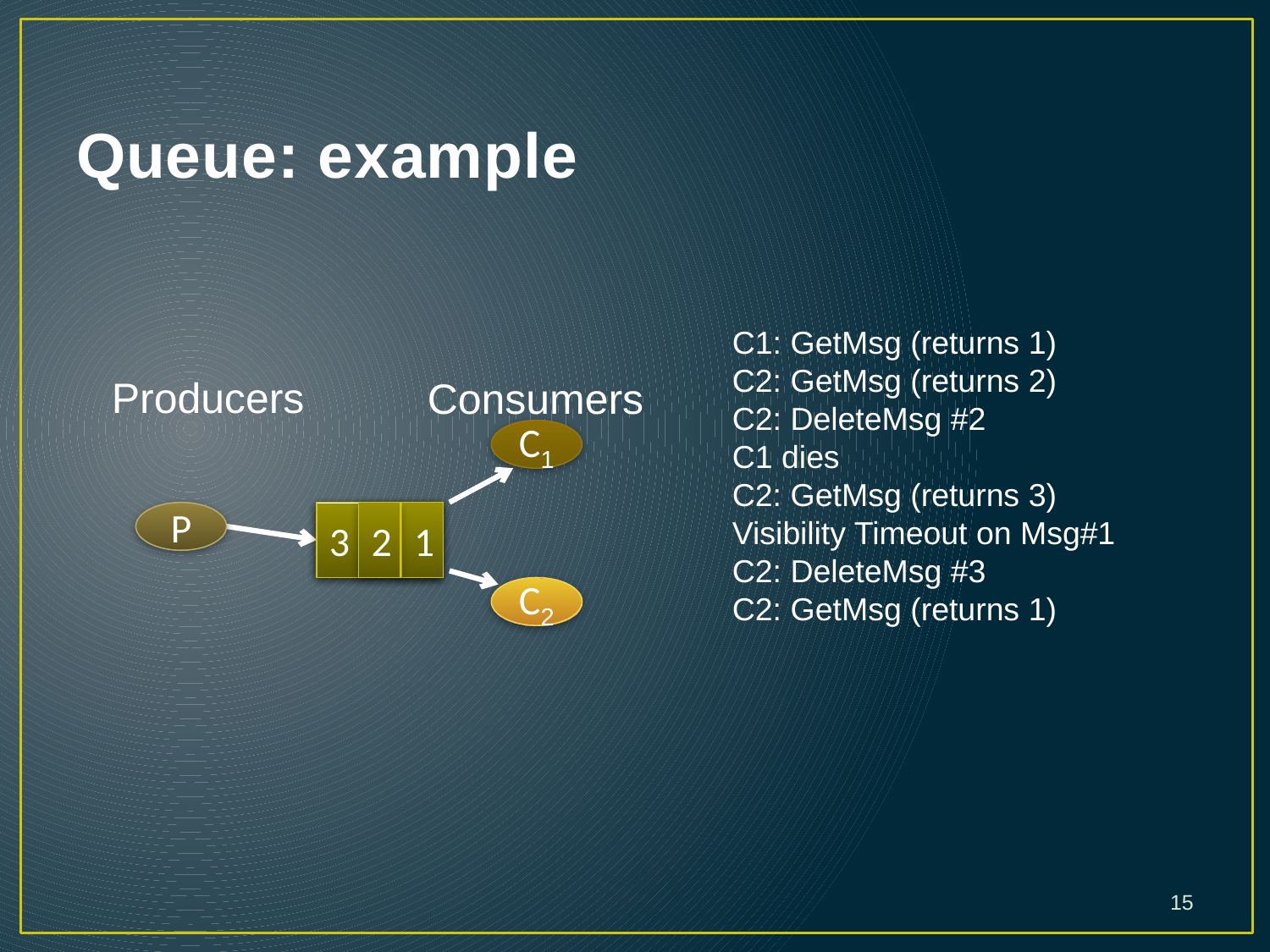

# Queue: example
C1: GetMsg (returns 1)
C2: GetMsg (returns 2)
C2: DeleteMsg #2
C1 dies
C2: GetMsg (returns 3)
Visibility Timeout on Msg#1
C2: DeleteMsg #3
C2: GetMsg (returns 1)

Producers
Consumers
C1
1
2
3
3
2
2
1
1
P
C2
15